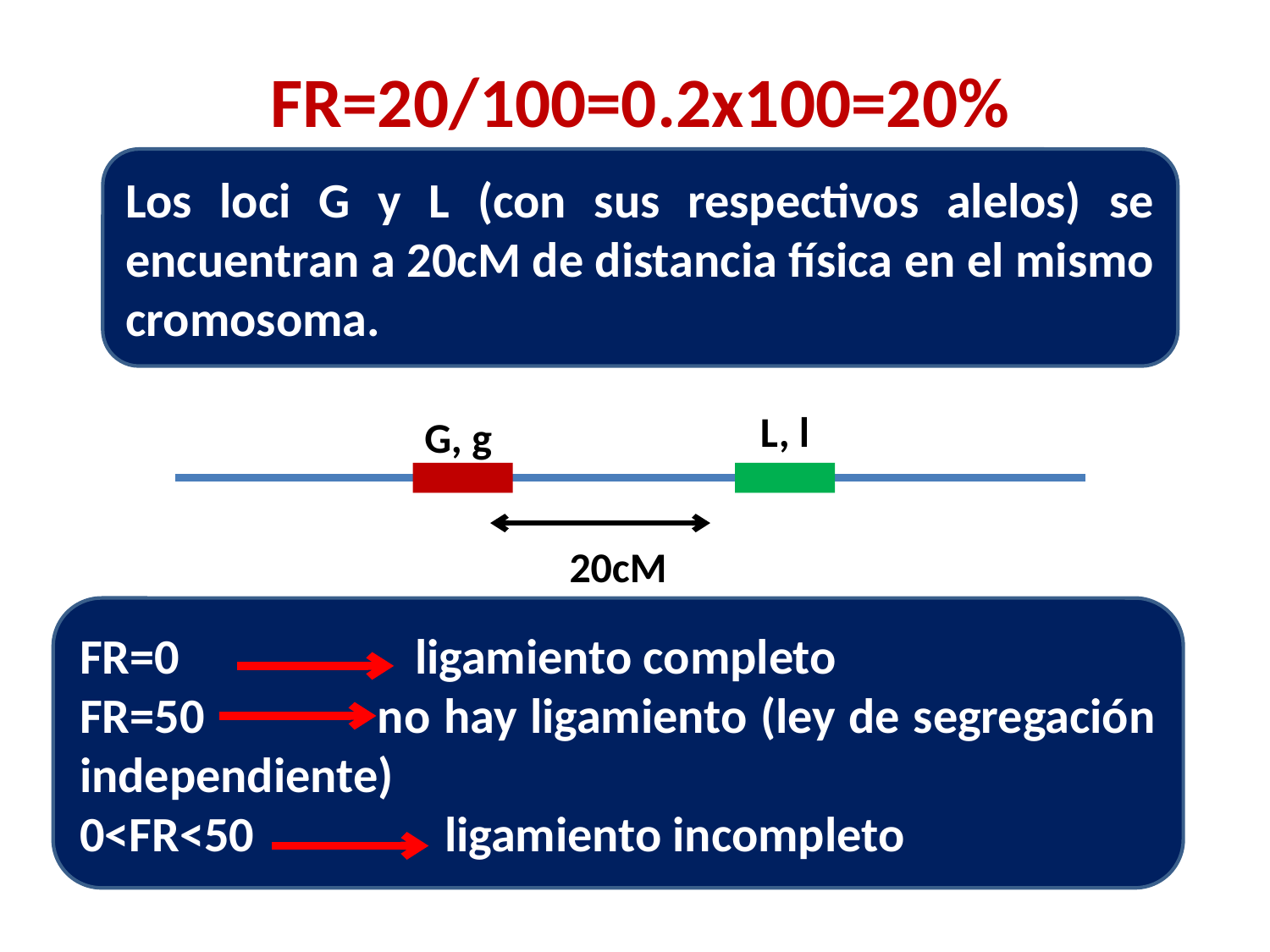

FR=20/100=0.2x100=20%
Los loci G y L (con sus respectivos alelos) se encuentran a 20cM de distancia física en el mismo cromosoma.
L, l
G, g

20cM

FR=0                     ligamiento completo
FR=50             no hay ligamiento (ley de segregación independiente)
0<FR<50                 ligamiento incompleto